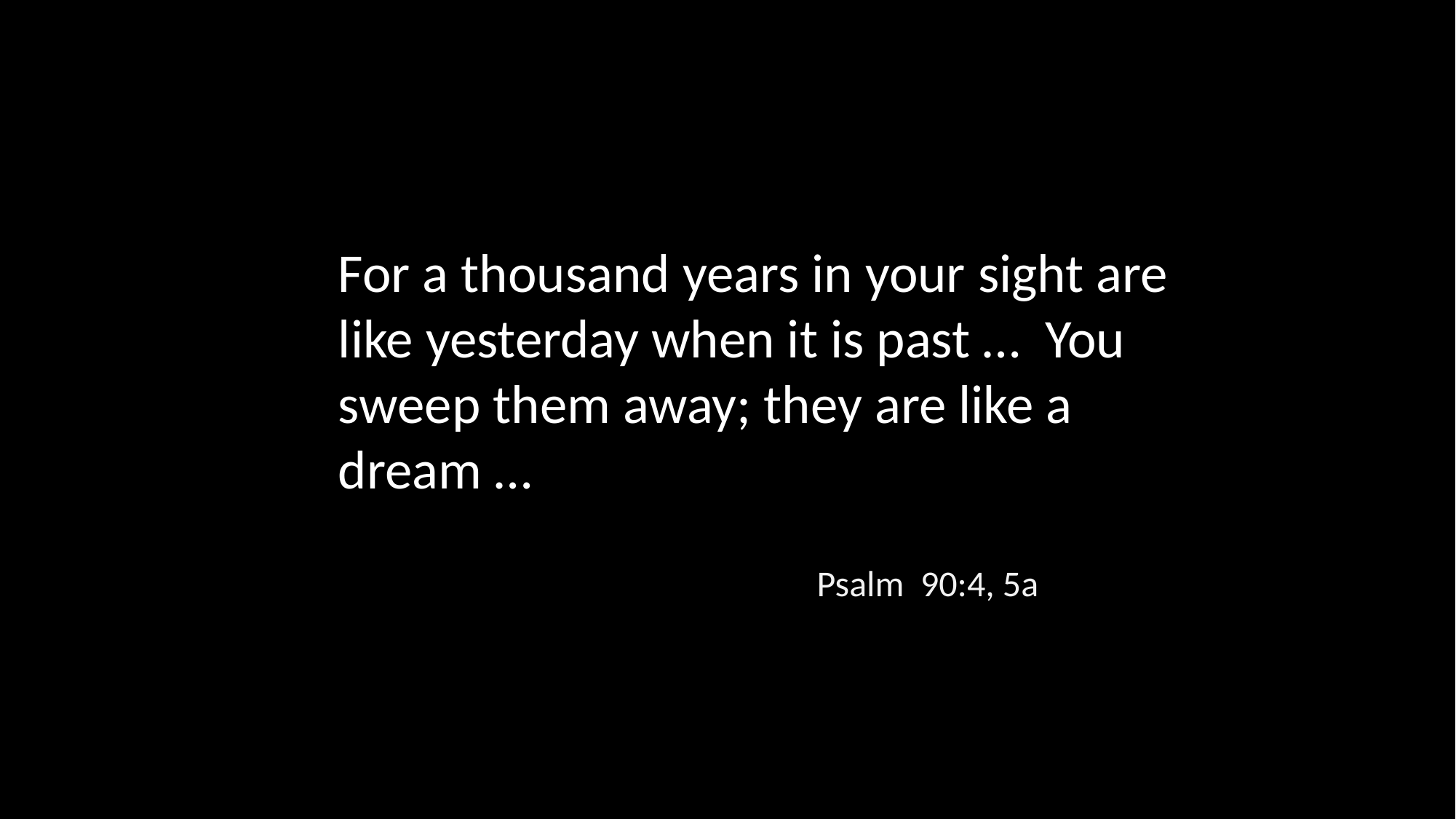

For a thousand years in your sight are like yesterday when it is past …  You sweep them away; they are like a dream …
Psalm  90:4, 5a